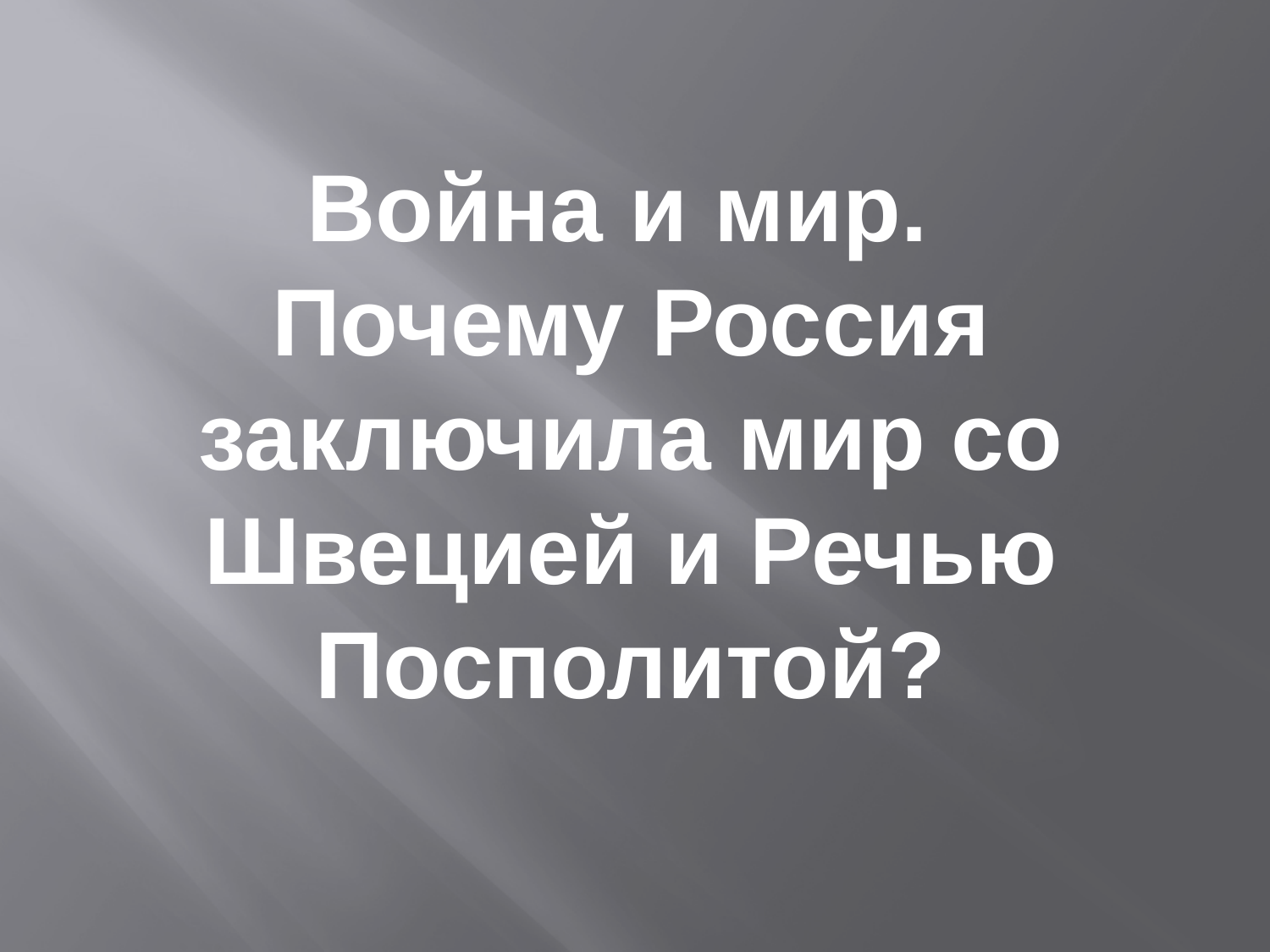

# Война и мир. Почему Россия заключила мир со Швецией и Речью Посполитой?